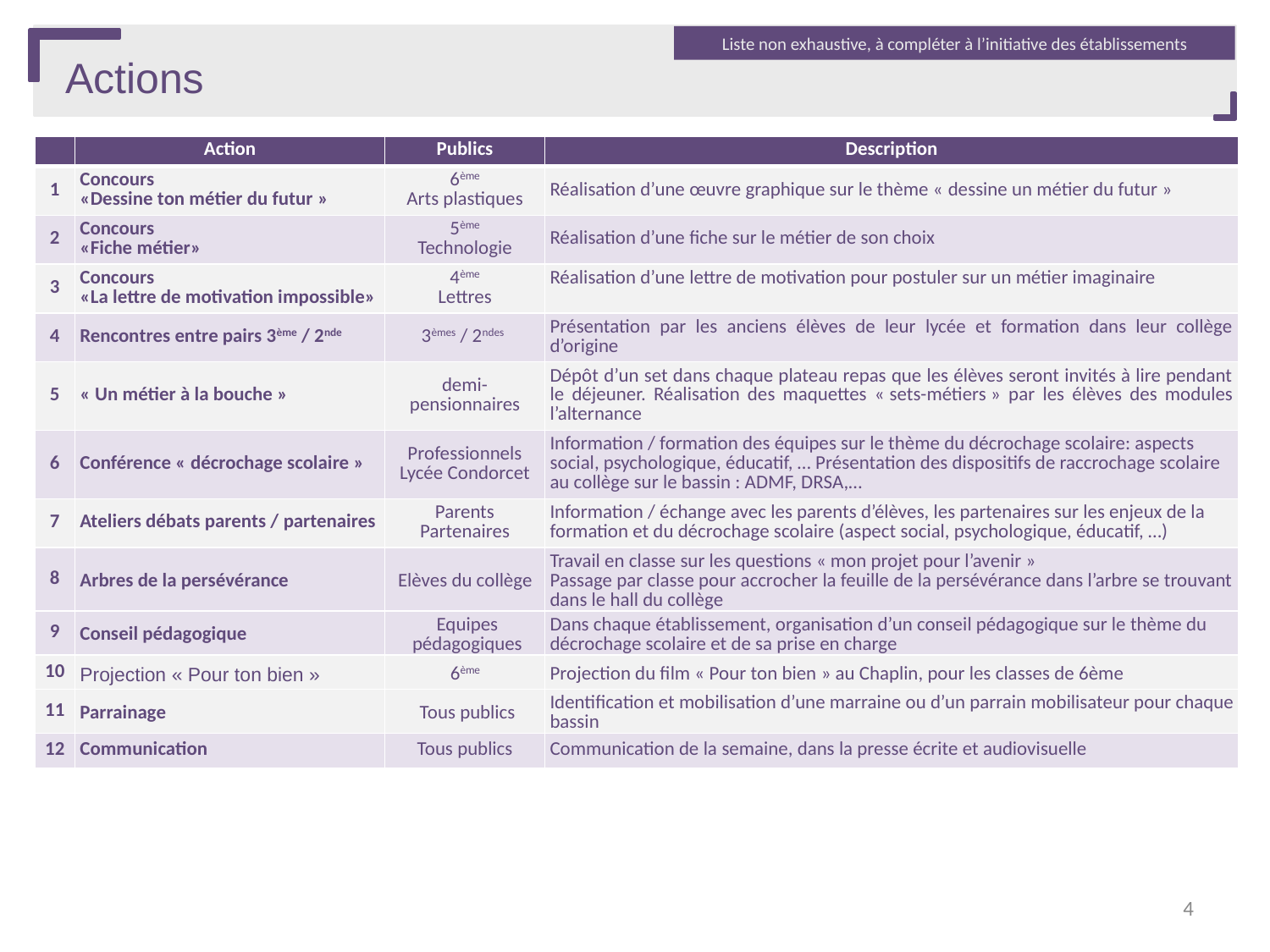

Liste non exhaustive, à compléter à l’initiative des établissements
Actions

|  | Action | Publics | Description |
| --- | --- | --- | --- |
| 1 | Concours «Dessine ton métier du futur » | 6ème Arts plastiques | Réalisation d’une œuvre graphique sur le thème « dessine un métier du futur » |
| 2 | Concours «Fiche métier» | 5ème Technologie | Réalisation d’une fiche sur le métier de son choix |
| 3 | Concours «La lettre de motivation impossible» | 4ème Lettres | Réalisation d’une lettre de motivation pour postuler sur un métier imaginaire |
| 4 | Rencontres entre pairs 3ème / 2nde | 3èmes / 2ndes | Présentation par les anciens élèves de leur lycée et formation dans leur collège d’origine |
| 5 | « Un métier à la bouche » | demi-pensionnaires | Dépôt d’un set dans chaque plateau repas que les élèves seront invités à lire pendant le déjeuner. Réalisation des maquettes « sets-métiers » par les élèves des modules l’alternance |
| 6 | Conférence « décrochage scolaire » | Professionnels Lycée Condorcet | Information / formation des équipes sur le thème du décrochage scolaire: aspects social, psychologique, éducatif, … Présentation des dispositifs de raccrochage scolaire au collège sur le bassin : ADMF, DRSA,… |
| 7 | Ateliers débats parents / partenaires | Parents Partenaires | Information / échange avec les parents d’élèves, les partenaires sur les enjeux de la formation et du décrochage scolaire (aspect social, psychologique, éducatif, …) |
| 8 | Arbres de la persévérance | Elèves du collège | Travail en classe sur les questions « mon projet pour l’avenir » Passage par classe pour accrocher la feuille de la persévérance dans l’arbre se trouvant dans le hall du collège |
| 9 | Conseil pédagogique | Equipes pédagogiques | Dans chaque établissement, organisation d’un conseil pédagogique sur le thème du décrochage scolaire et de sa prise en charge |
| 10 | Projection « Pour ton bien » | 6ème | Projection du film « Pour ton bien » au Chaplin, pour les classes de 6ème |
| 11 | Parrainage | Tous publics | Identification et mobilisation d’une marraine ou d’un parrain mobilisateur pour chaque bassin |
| 12 | Communication | Tous publics | Communication de la semaine, dans la presse écrite et audiovisuelle |

4